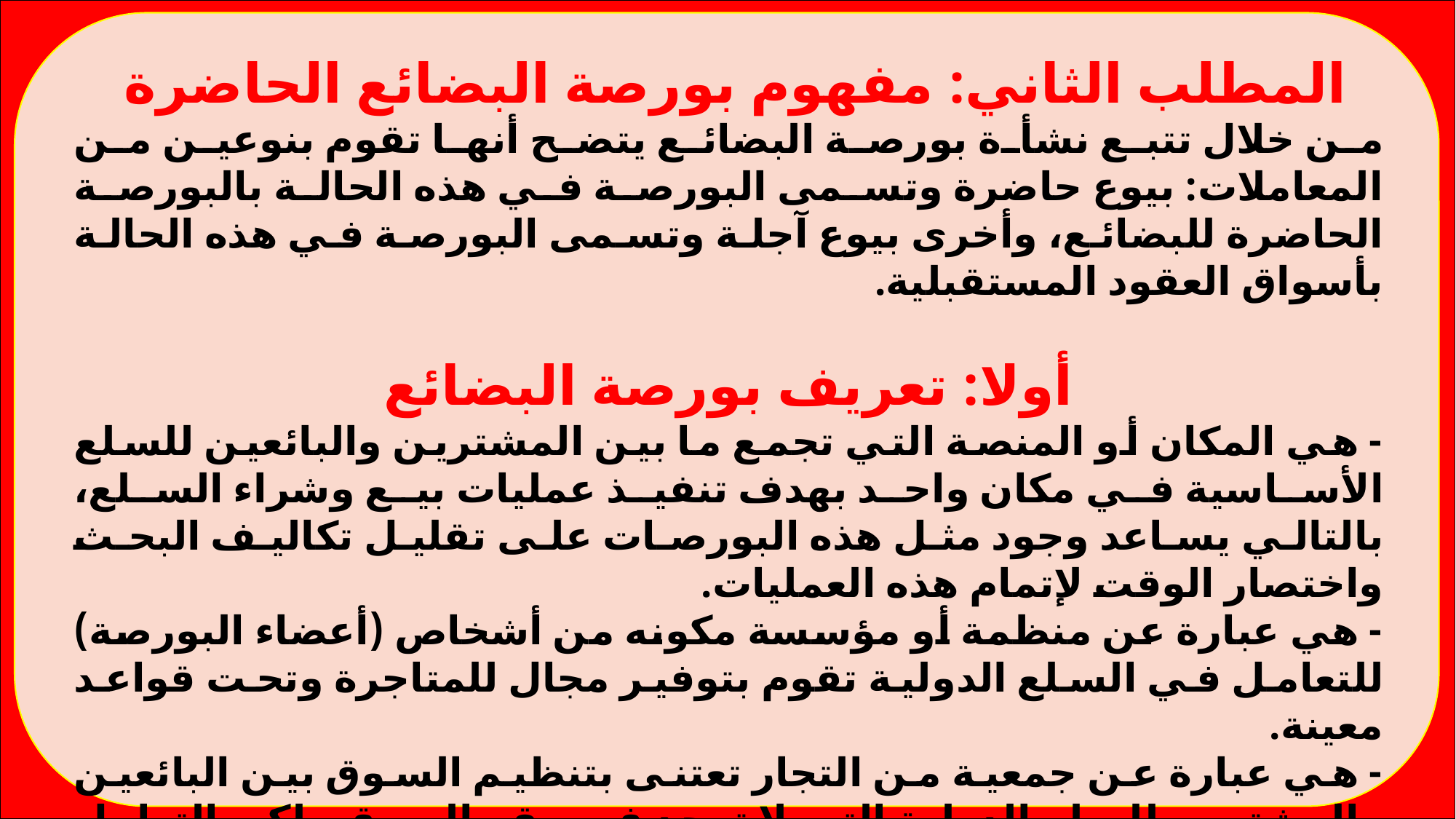

المطلب الثاني: مفهوم بورصة البضائع الحاضرة
	من خلال تتبع نشأة بورصة البضائع يتضح أنها تقوم بنوعين من المعاملات: بيوع حاضرة وتسمى البورصة في هذه الحالة بالبورصة الحاضرة للبضائع، وأخرى بيوع آجلة وتسمى البورصة في هذه الحالة بأسواق العقود المستقبلية.

أولا: تعريف بورصة البضائع
- ھي المكان أو المنصة التي تجمع ما بين المشترين والبائعين للسلع الأساسية في مكان واحد بھدف تنفیذ عملیات بیع وشراء السلع، بالتالي يساعد وجود مثل ھذه البورصات على تقليل تكاليف البحث واختصار الوقت لإتمام هذه العمليات.
- هي عبارة عن منظمة أو مؤسسة مكونه من أشخاص (أعضاء البورصة) للتعامل في السلع الدولية تقوم بتوفير مجال للمتاجرة وتحت قواعد معينة.
- هي عبارة عن جمعية من التجار تعتنى بتنظيم السوق بين البائعين والمشترين للسلع الدولية التي لا توجد في مقر السوق ولكن التعامل يتم عن طريق المستندات والغرض الأساسي من المتاجرة في بورصة السلع الدولية هو الوقاية من الخسارة المالية وذلك عن طريق البيع والشراء بشكل آجل.